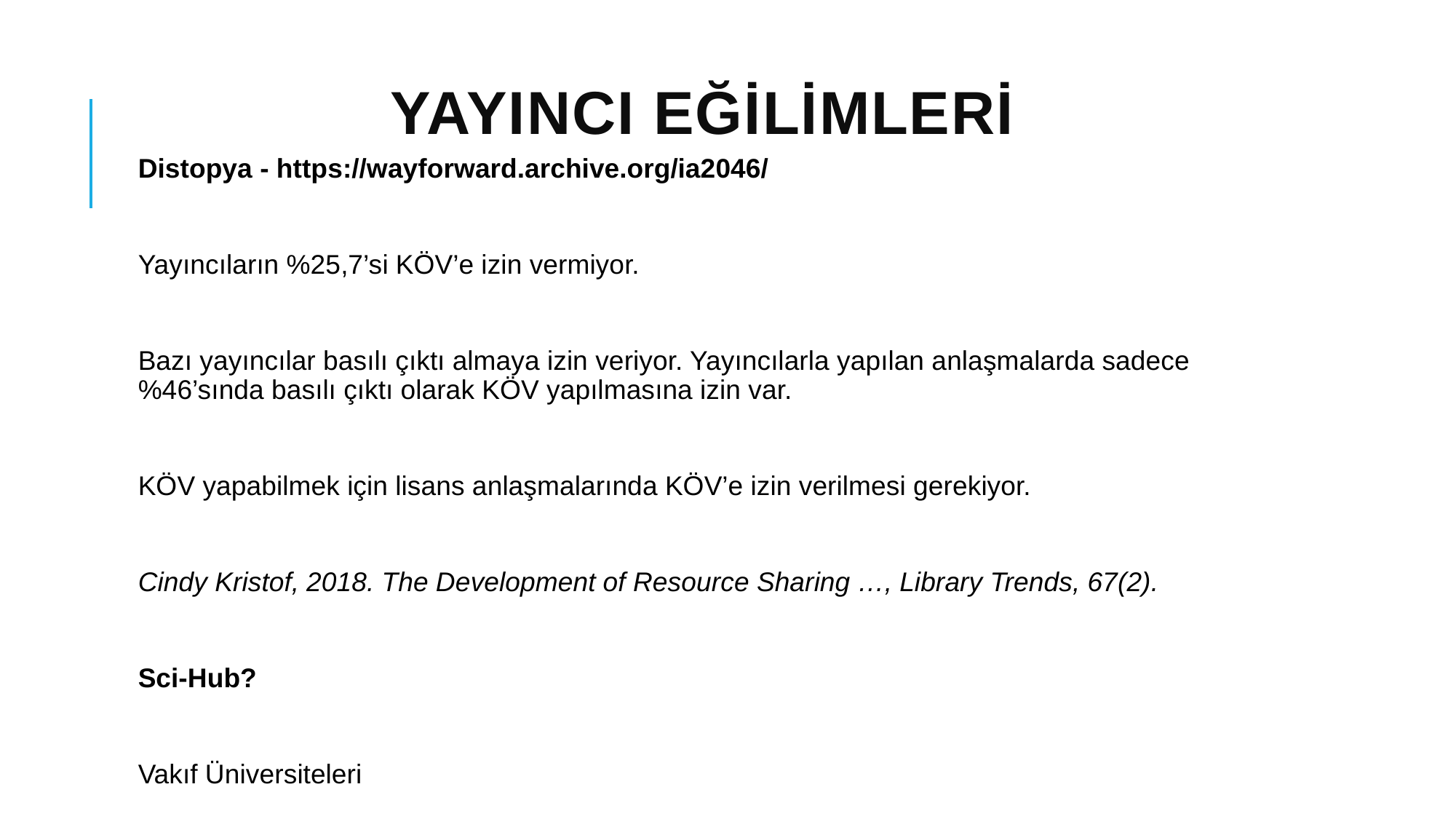

# YAYINCI EĞİLİMLERİ
Distopya - https://wayforward.archive.org/ia2046/

Yayıncıların %25,7’si KÖV’e izin vermiyor.

Bazı yayıncılar basılı çıktı almaya izin veriyor. Yayıncılarla yapılan anlaşmalarda sadece %46’sında basılı çıktı olarak KÖV yapılmasına izin var.

KÖV yapabilmek için lisans anlaşmalarında KÖV’e izin verilmesi gerekiyor.

Cindy Kristof, 2018. The Development of Resource Sharing …, Library Trends, 67(2).

Sci-Hub?

Vakıf Üniversiteleri